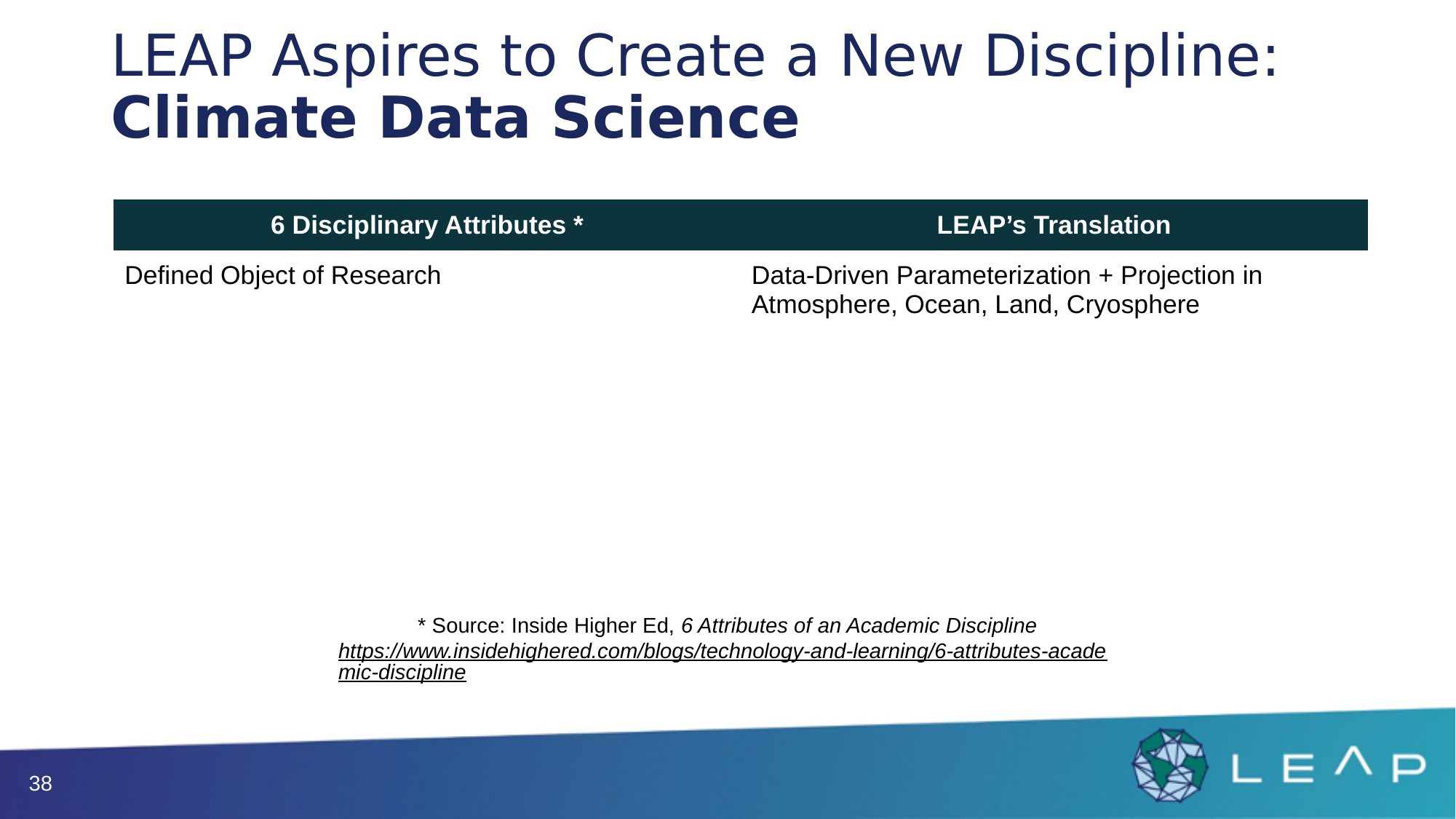

# LEAP Aspires to Create a New Discipline: Climate Data Science
| 6 Disciplinary Attributes \* | LEAP’s Translation |
| --- | --- |
| Defined Object of Research | Data-Driven Parameterization + Projection in Atmosphere, Ocean, Land, Cryosphere |
| Accumulated Specialist Knowledge | Climate Science + Data Science |
| Organization + Integration | Knowledge-Data Continuum, Cross-Cutting Methods |
| Unique Terminologies + Language | Convergence + Stakeholder Engagement |
| Research Methods | Physics-Guided Machine Learning |
| Formal Teaching + Learning | Graduate + Undergraduate Educational Programs |

* Source: Inside Higher Ed, 6 Attributes of an Academic Discipline
https://www.insidehighered.com/blogs/technology-and-learning/6-attributes-academic-discipline